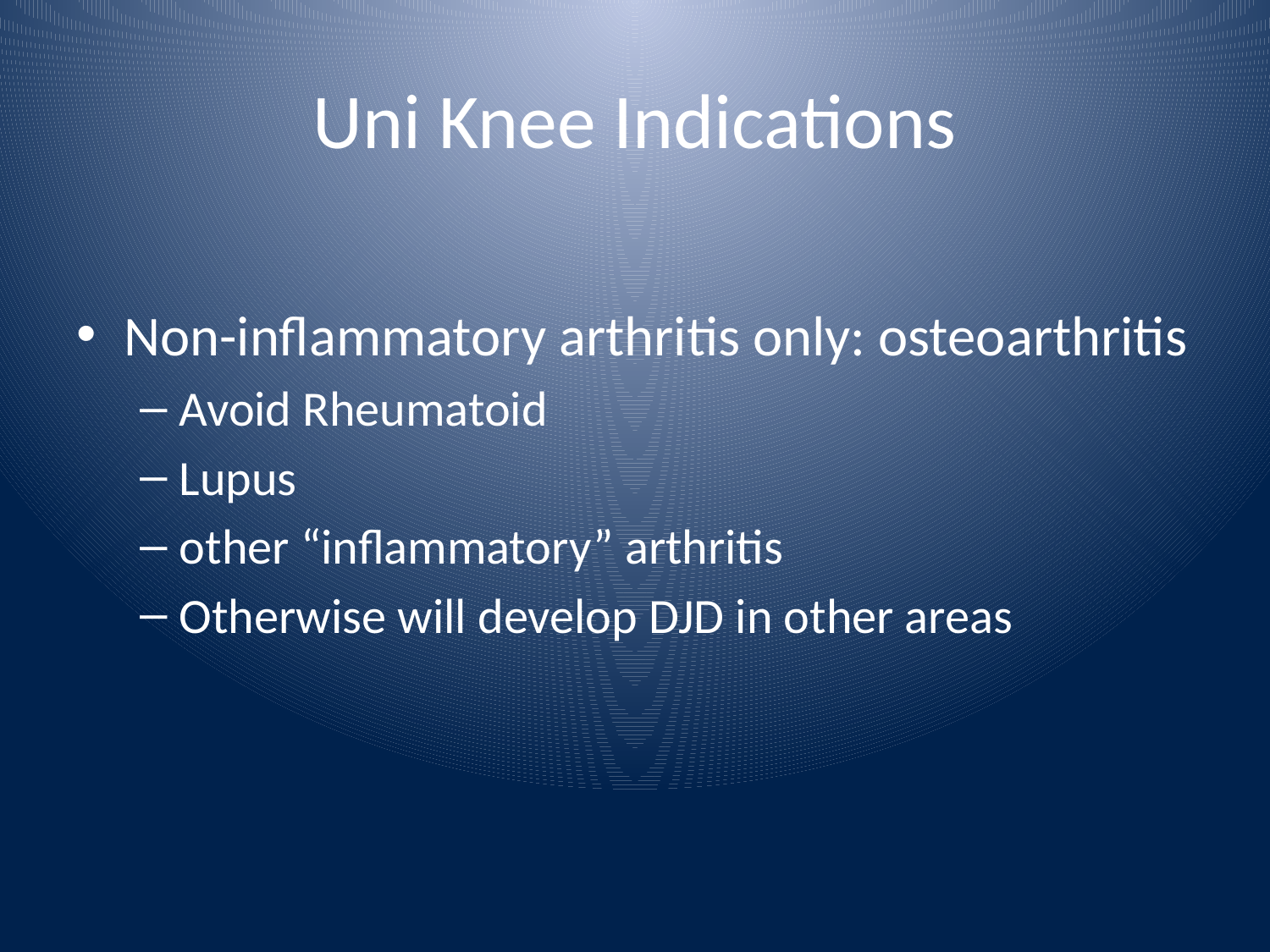

# Uni Knee Indications

Non-inflammatory arthritis only: osteoarthritis
Avoid Rheumatoid
Lupus
other “inflammatory” arthritis
Otherwise will develop DJD in other areas